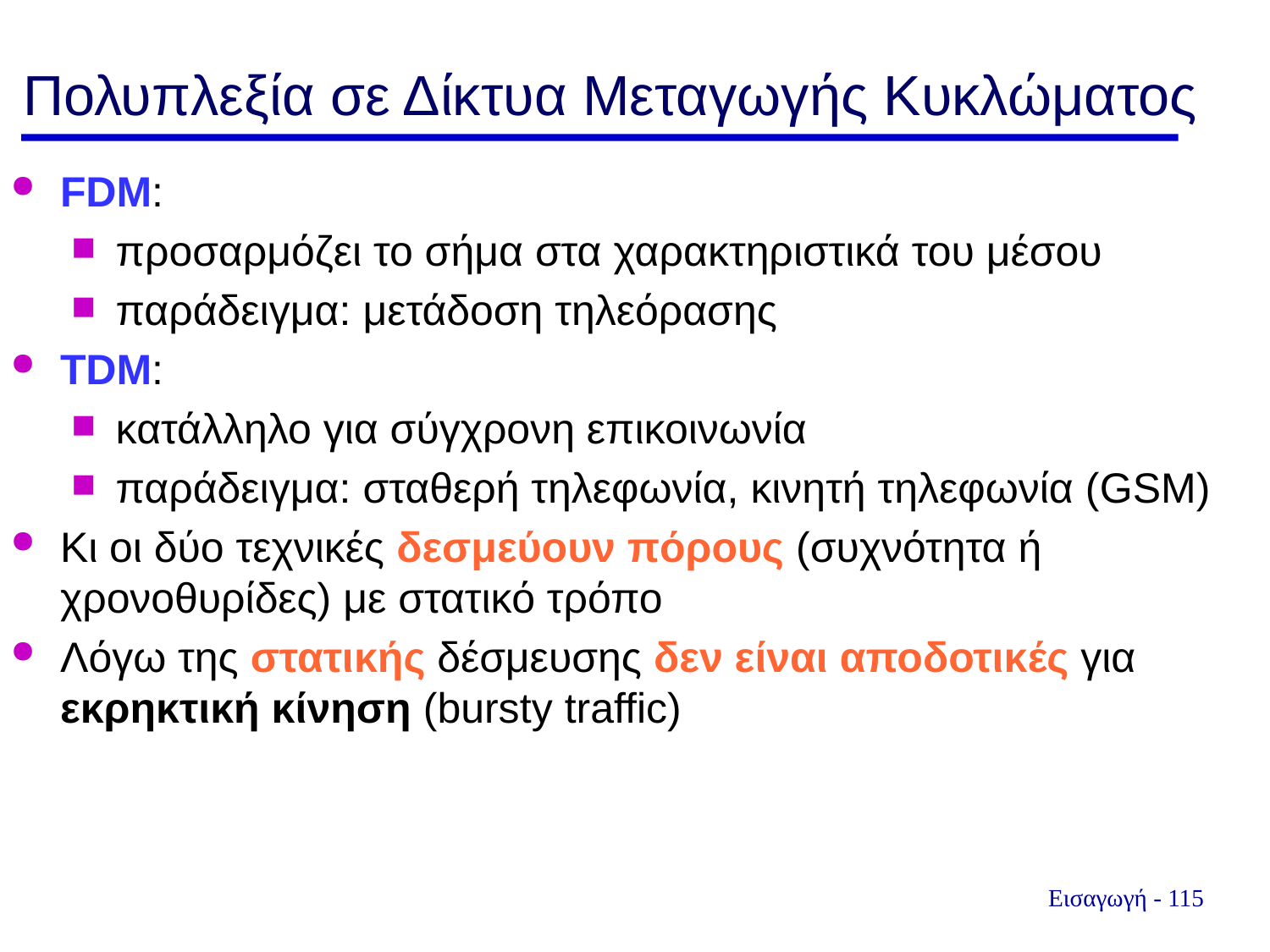

Πολυπλεξία σε Δίκτυα Μεταγωγής Κυκλώματος
FDM:
προσαρμόζει το σήμα στα χαρακτηριστικά του μέσου
παράδειγμα: μετάδοση τηλεόρασης
TDM:
κατάλληλο για σύγχρονη επικοινωνία
παράδειγμα: σταθερή τηλεφωνία, κινητή τηλεφωνία (GSM)
Κι οι δύο τεχνικές δεσμεύουν πόρους (συχνότητα ή χρονοθυρίδες) με στατικό τρόπο
Λόγω της στατικής δέσμευσης δεν είναι αποδοτικές για εκρηκτική κίνηση (bursty traffic)